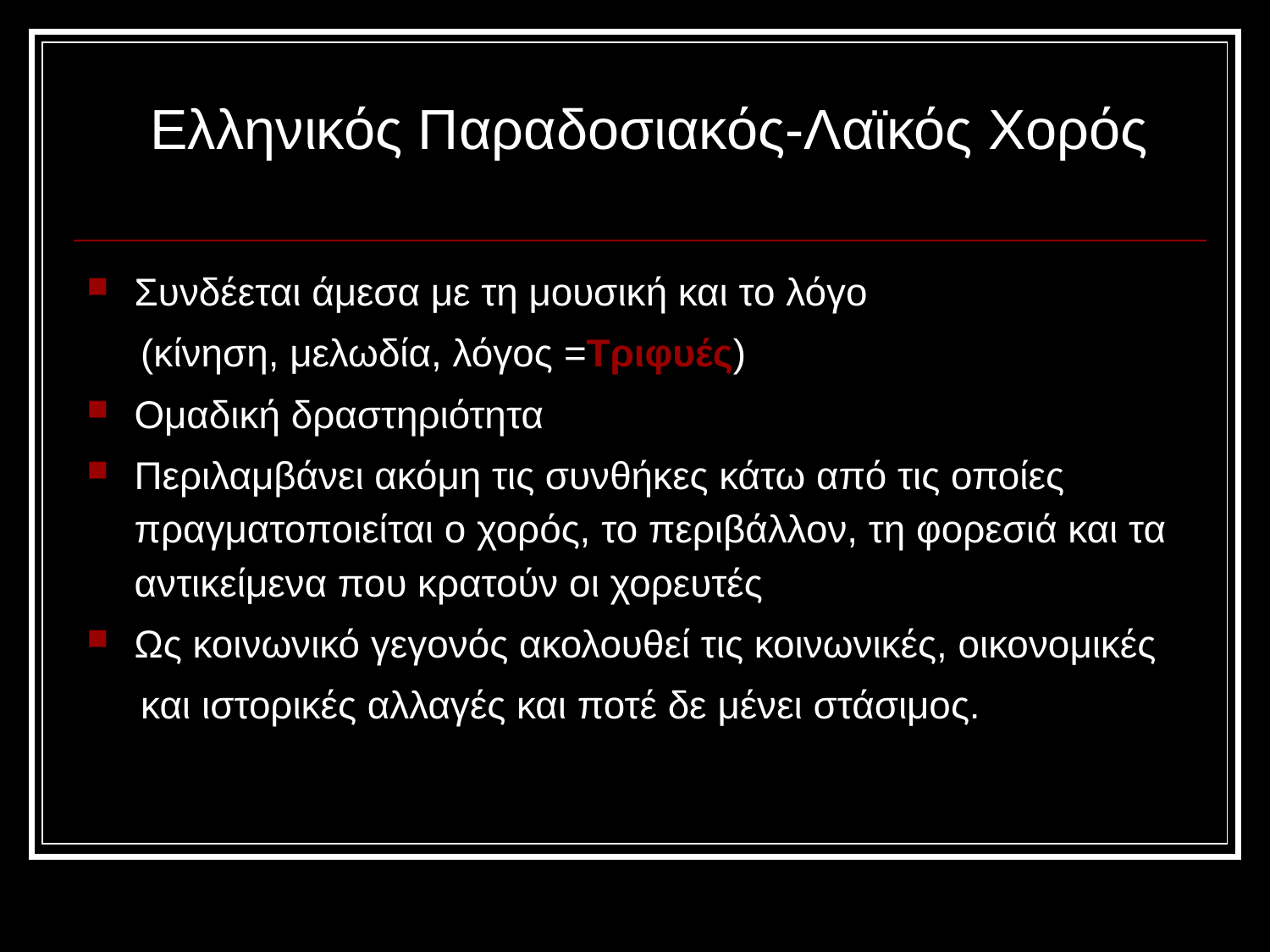

# Ελληνικός Παραδοσιακός-Λαϊκός Χορός
Συνδέεται άμεσα με τη μουσική και το λόγο
     (κίνηση, μελωδία, λόγος =Τριφυές)
Ομαδική δραστηριότητα
Περιλαμβάνει ακόμη τις συνθήκες κάτω από τις οποίες πραγματοποιείται ο χορός, το περιβάλλον, τη φορεσιά και τα αντικείμενα που κρατούν οι χορευτές
Ως κοινωνικό γεγονός ακολουθεί τις κοινωνικές, οικονομικές
     και ιστορικές αλλαγές και ποτέ δε μένει στάσιμος.